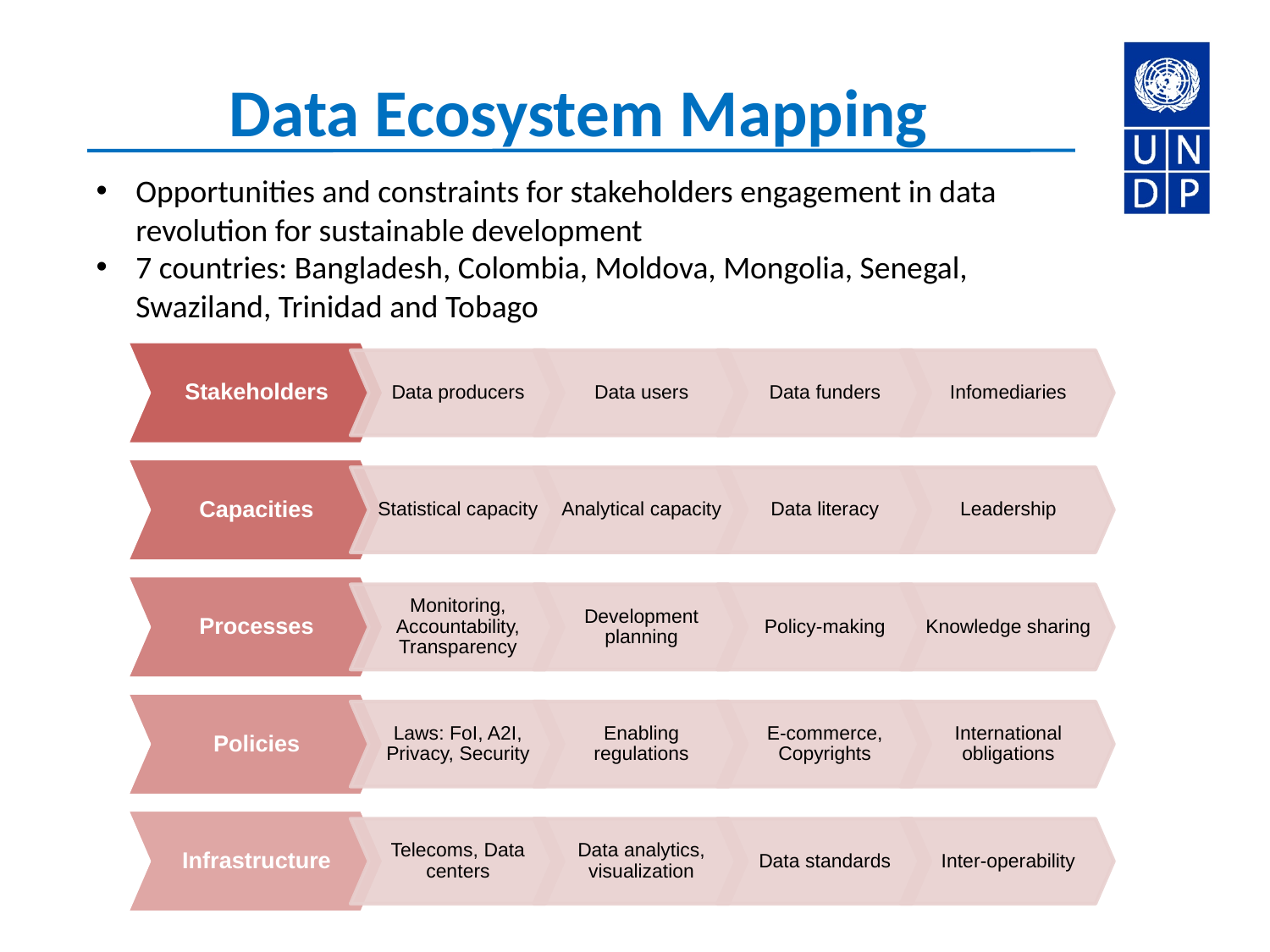

Data Ecosystem Mapping

Opportunities and constraints for stakeholders engagement in data revolution for sustainable development
7 countries: Bangladesh, Colombia, Moldova, Mongolia, Senegal, Swaziland, Trinidad and Tobago

Stakeholders
Data producers
Data users
Data funders
Infomediaries
Capacities
Statistical capacity
Analytical capacity
Data literacy
Leadership
Processes
Monitoring, Accountability, Transparency
Development planning
Policy-making
Knowledge sharing
Policies
Laws: FoI, A2I, Privacy, Security
Enabling regulations
E-commerce, Copyrights
International obligations
Infrastructure
Telecoms, Data centers
Data analytics, visualization
Data standards
Inter-operability